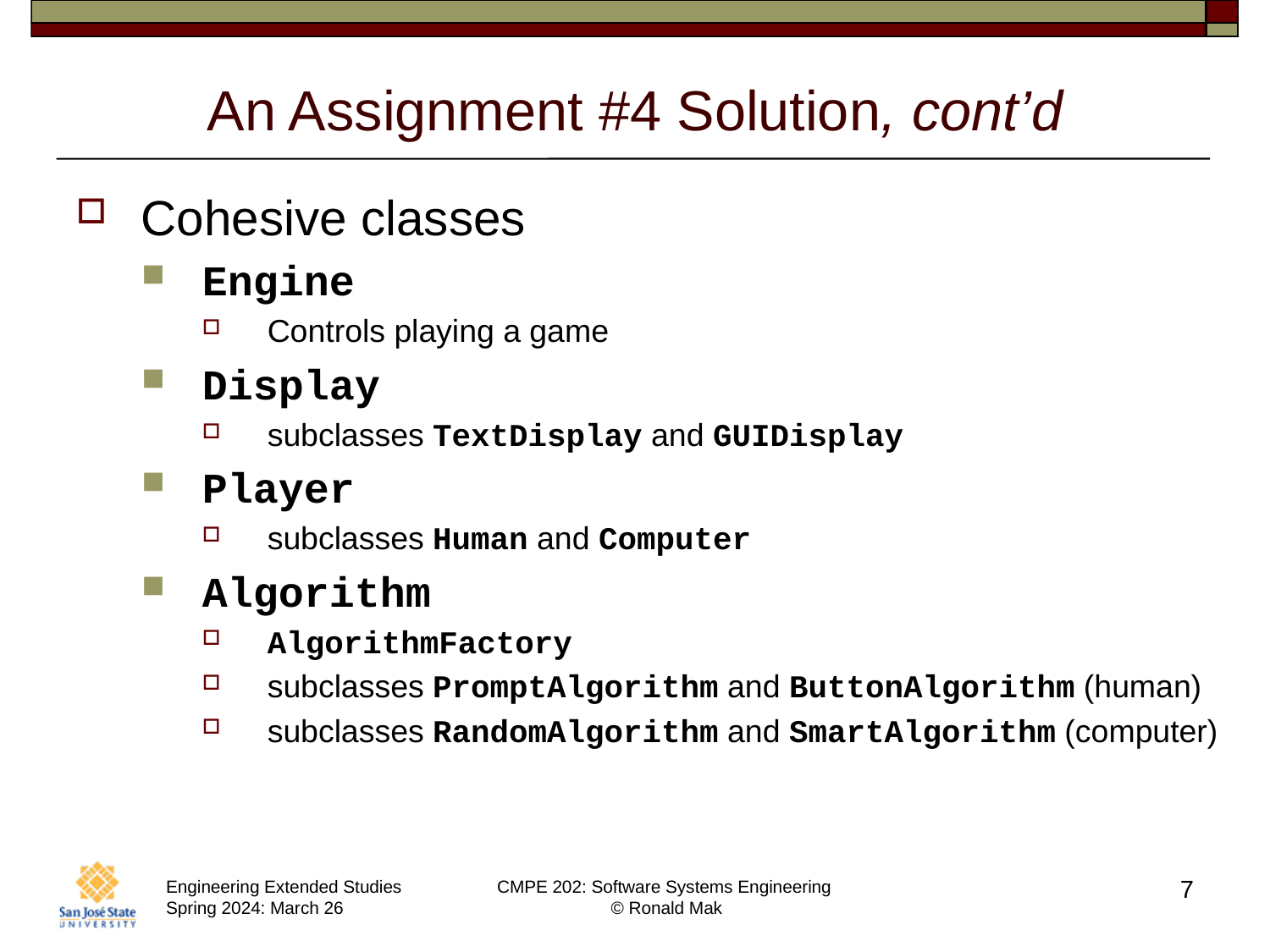

# An Assignment #4 Solution, cont’d
Cohesive classes
Engine
Controls playing a game
Display
subclasses TextDisplay and GUIDisplay
Player
subclasses Human and Computer
Algorithm
AlgorithmFactory
subclasses PromptAlgorithm and ButtonAlgorithm (human)
subclasses RandomAlgorithm and SmartAlgorithm (computer)
7